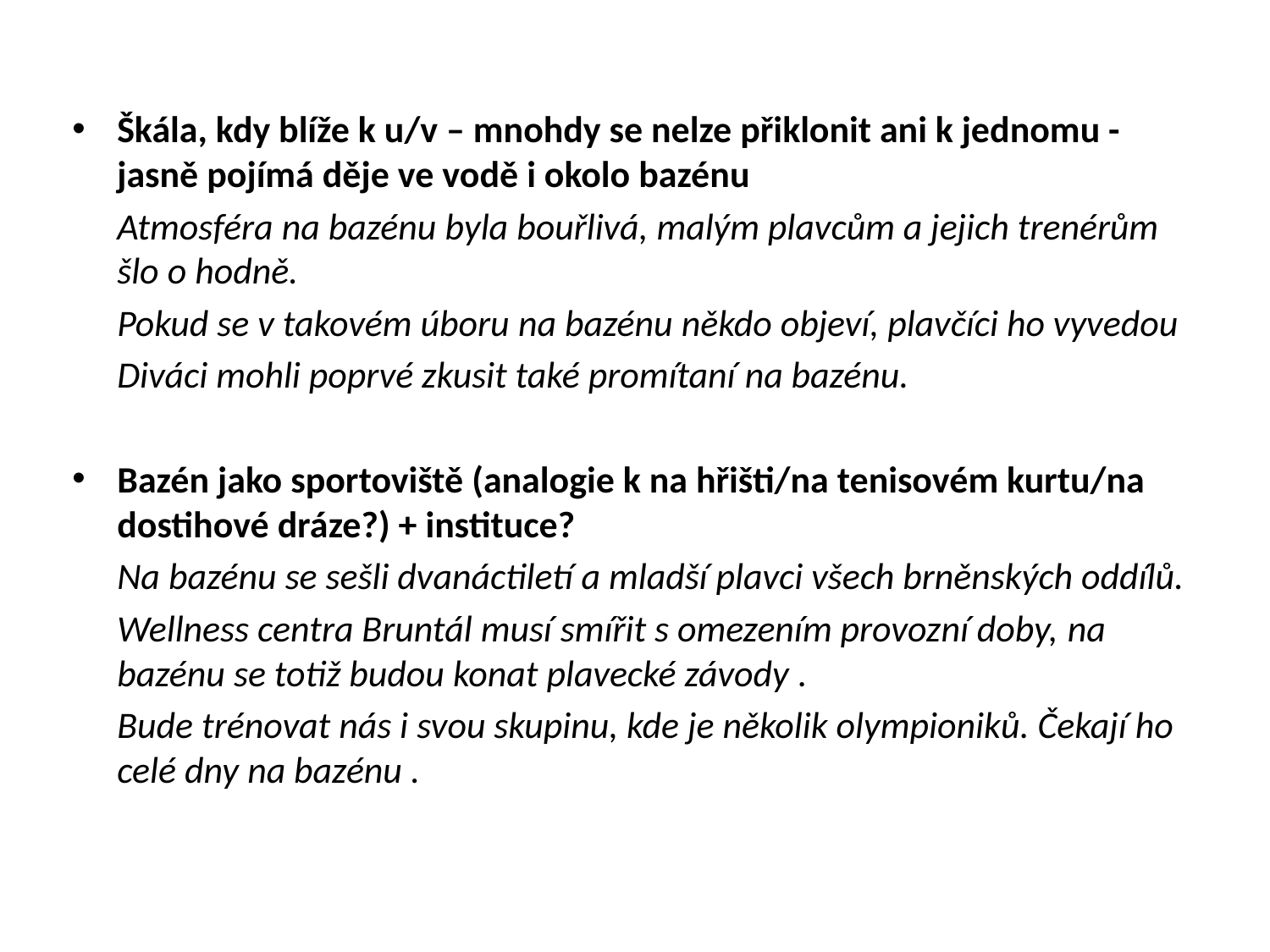

Škála, kdy blíže k u/v – mnohdy se nelze přiklonit ani k jednomu - jasně pojímá děje ve vodě i okolo bazénu
	Atmosféra na bazénu byla bouřlivá, malým plavcům a jejich trenérům šlo o hodně.
	Pokud se v takovém úboru na bazénu někdo objeví, plavčíci ho vyvedou
	Diváci mohli poprvé zkusit také promítaní na bazénu.

Bazén jako sportoviště (analogie k na hřišti/na tenisovém kurtu/na dostihové dráze?) + instituce?
	Na bazénu se sešli dvanáctiletí a mladší plavci všech brněnských oddílů.
	Wellness centra Bruntál musí smířit s omezením provozní doby, na bazénu se totiž budou konat plavecké závody .
	Bude trénovat nás i svou skupinu, kde je několik olympioniků. Čekají ho celé dny na bazénu .